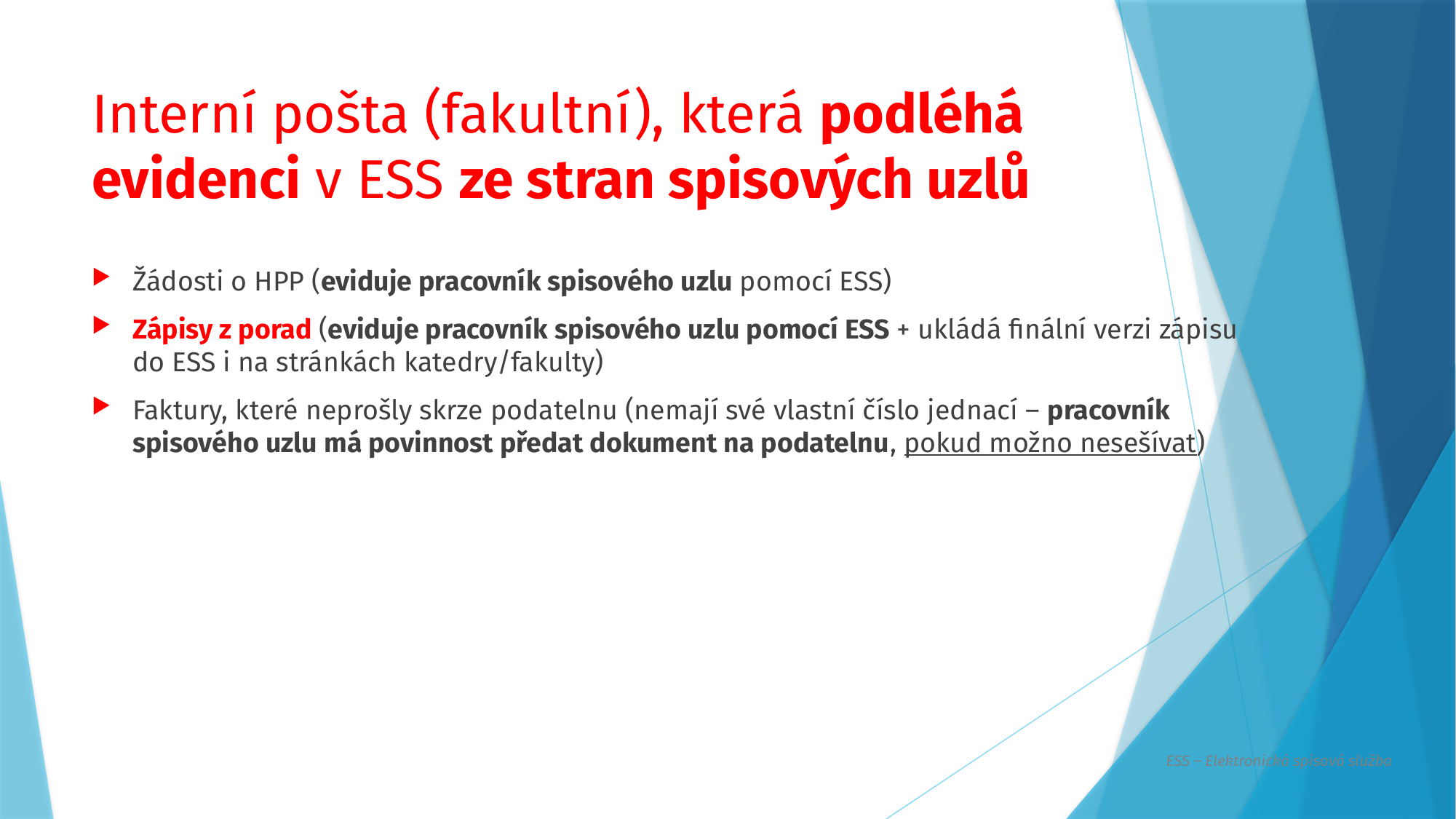

# Interní pošta (fakultní), která podléhá evidenci v ESS ze stran spisových uzlů
Žádosti o HPP (eviduje pracovník spisového uzlu pomocí ESS)
Zápisy z porad (eviduje pracovník spisového uzlu pomocí ESS + ukládá finální verzi zápisu do ESS i na stránkách katedry/fakulty)
Faktury, které neprošly skrze podatelnu (nemají své vlastní číslo jednací – pracovník spisového uzlu má povinnost předat dokument na podatelnu, pokud možno nesešívat)

ESS – Elektronická spisová služba